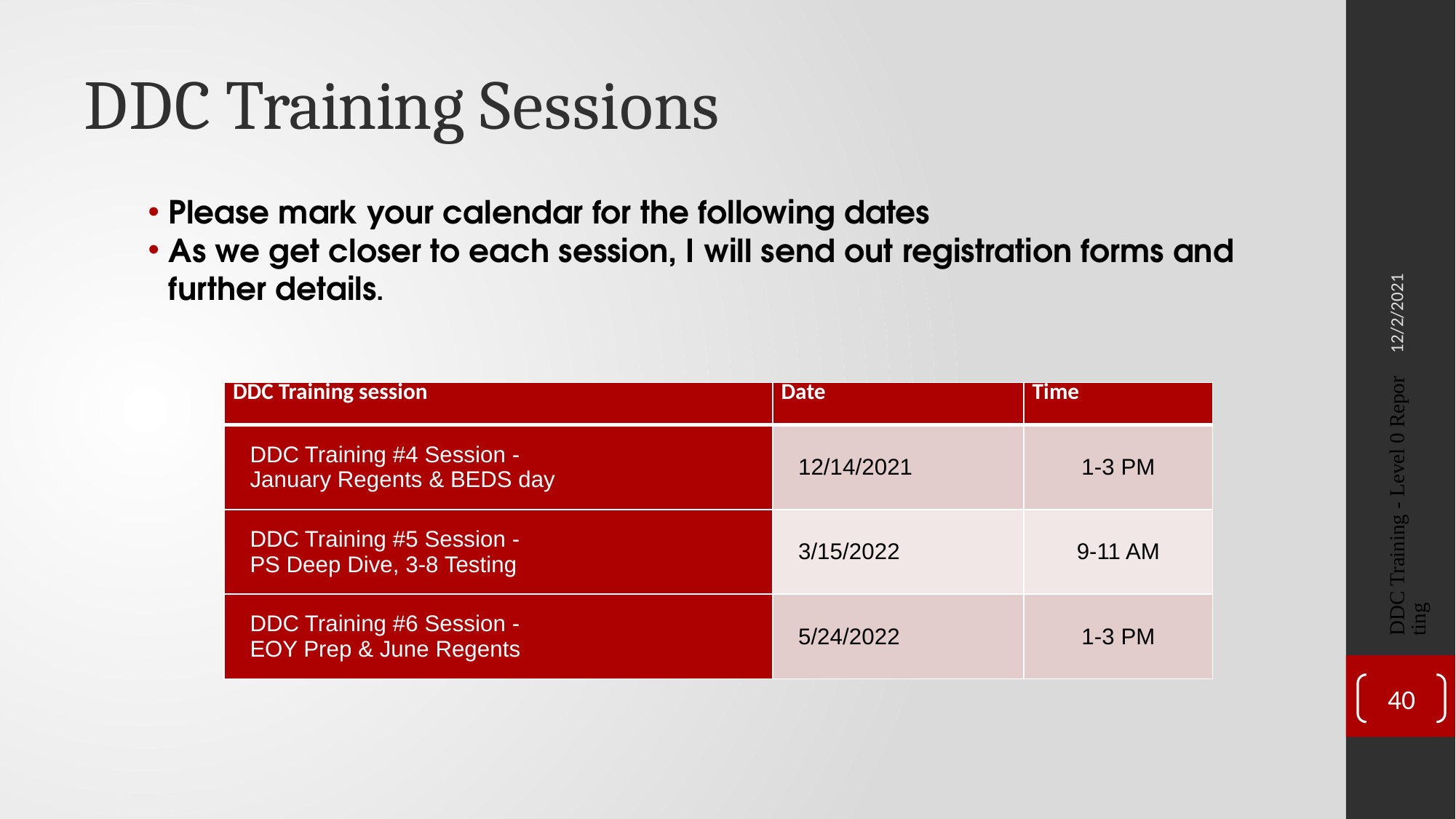

# DDC Training Sessions
Please mark your calendar for the following dates
As we get closer to each session, I will send out registration forms and further details.

12/2/2021

| DDC Training session | Date | Time |
| --- | --- | --- |
| DDC Training #4 Session - January Regents & BEDS day | 12/14/2021 | 1-3 PM |
| DDC Training #5 Session - PS Deep Dive, 3-8 Testing | 3/15/2022 | 9-11 AM |
| DDC Training #6 Session - EOY Prep & June Regents | 5/24/2022 | 1-3 PM |
DDC Training - Level 0 Reporting
40